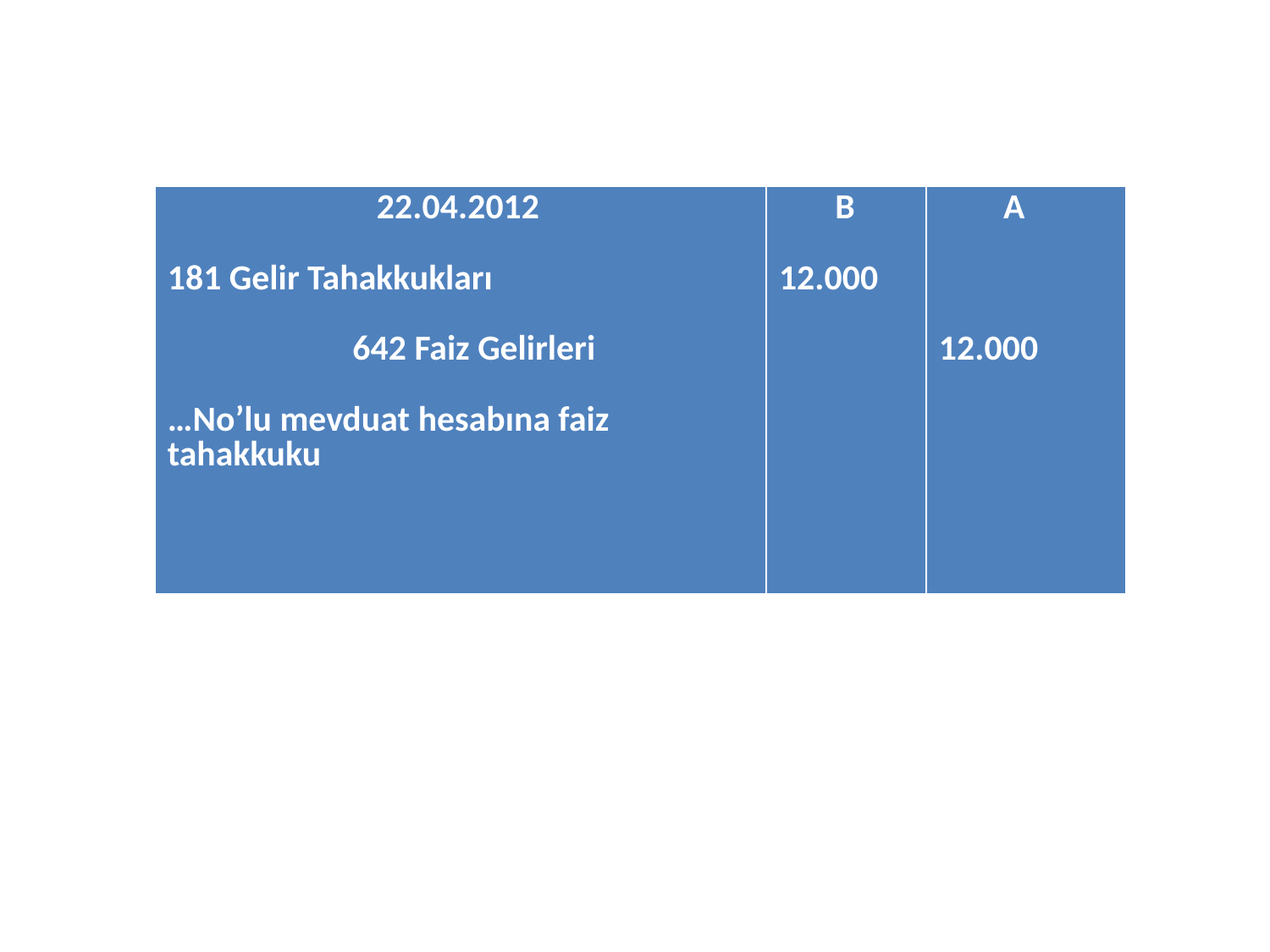

| 22.04.2012 181 Gelir Tahakkukları 642 Faiz Gelirleri …No’lu mevduat hesabına faiz tahakkuku | B 12.000 | A 12.000 |
| --- | --- | --- |